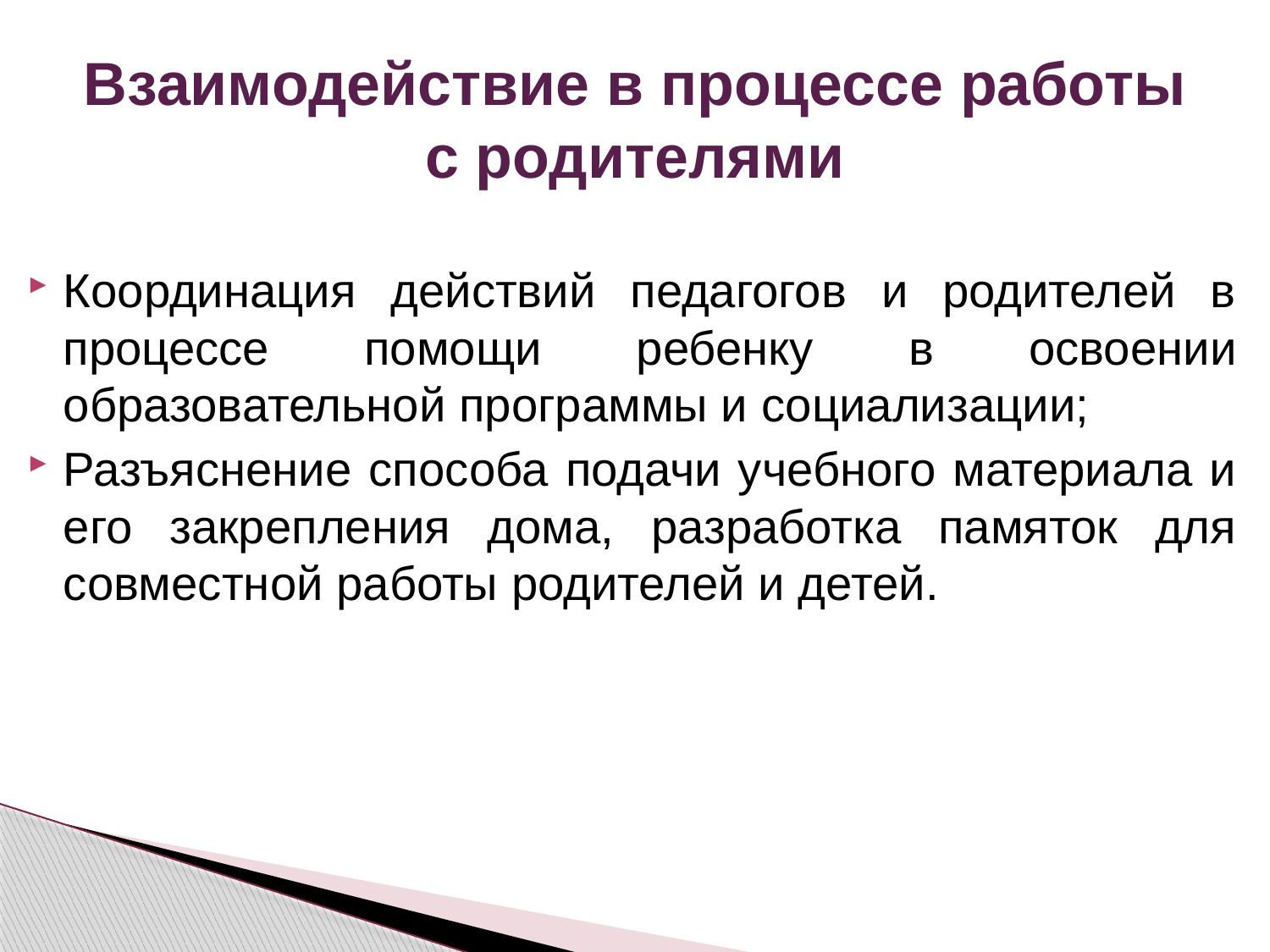

# Взаимодействие в процессе работы с родителями
Координация действий педагогов и родителей в процессе помощи ребенку в освоении образовательной программы и социализации;
Разъяснение способа подачи учебного материала и его закрепления дома, разработка памяток для совместной работы родителей и детей.